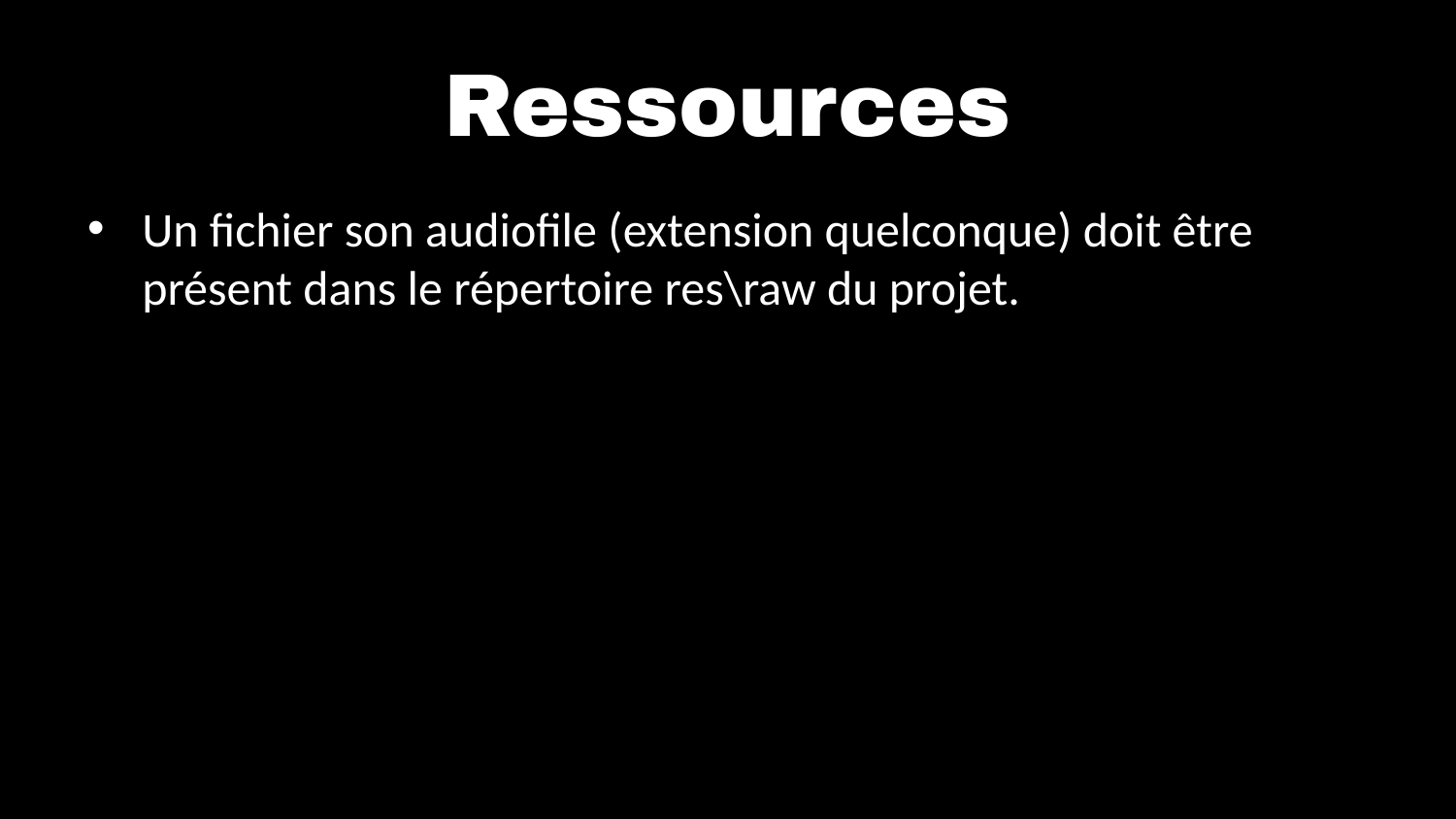

# Ressources
Un fichier son audiofile (extension quelconque) doit être présent dans le répertoire res\raw du projet.